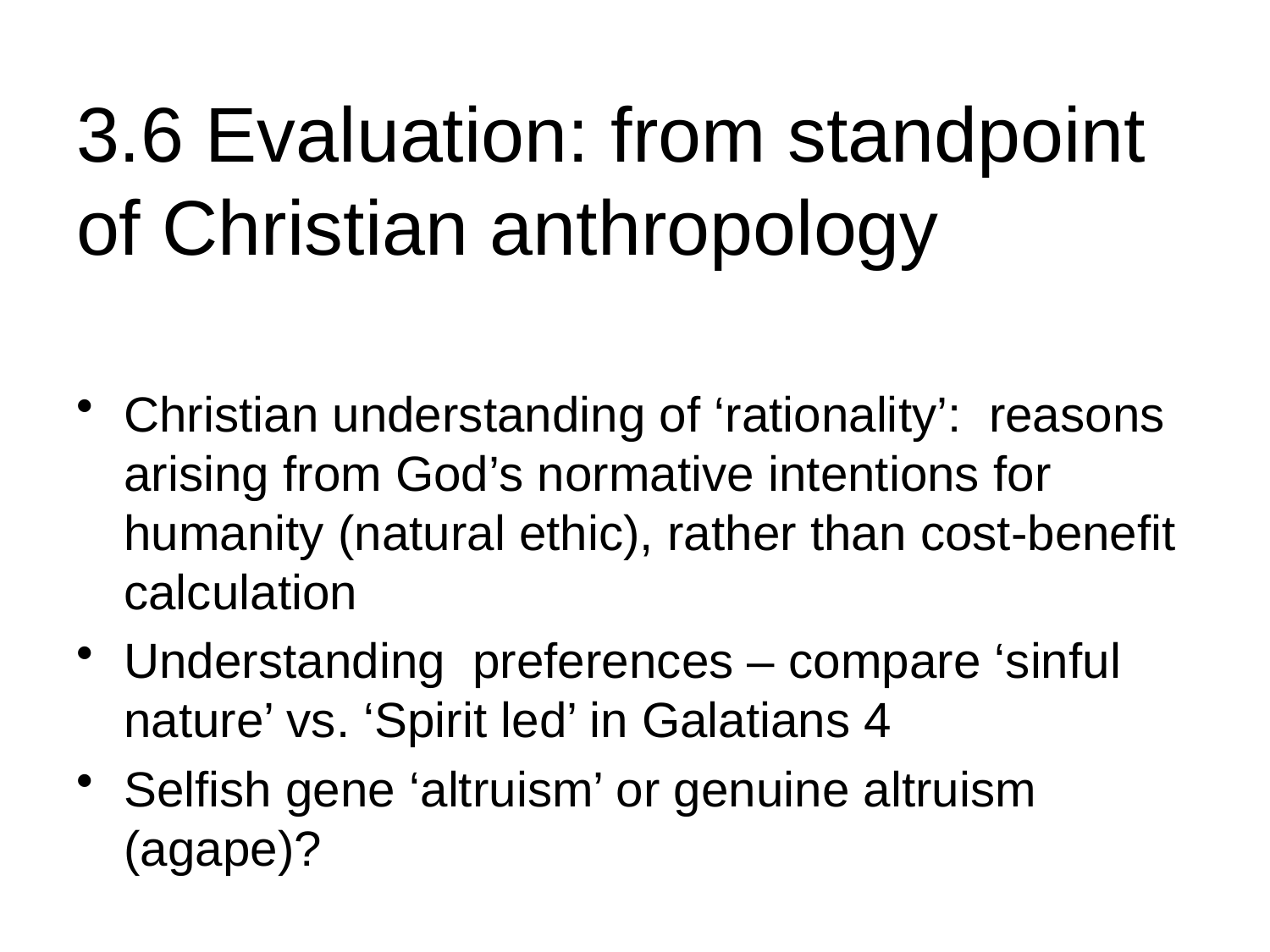

# 3.6 Evaluation: from standpoint of Christian anthropology
Christian understanding of ‘rationality’:  reasons arising from God’s normative intentions for humanity (natural ethic), rather than cost-benefit calculation
Understanding  preferences – compare ‘sinful nature’ vs. ‘Spirit led’ in Galatians 4
Selfish gene ‘altruism’ or genuine altruism (agape)?